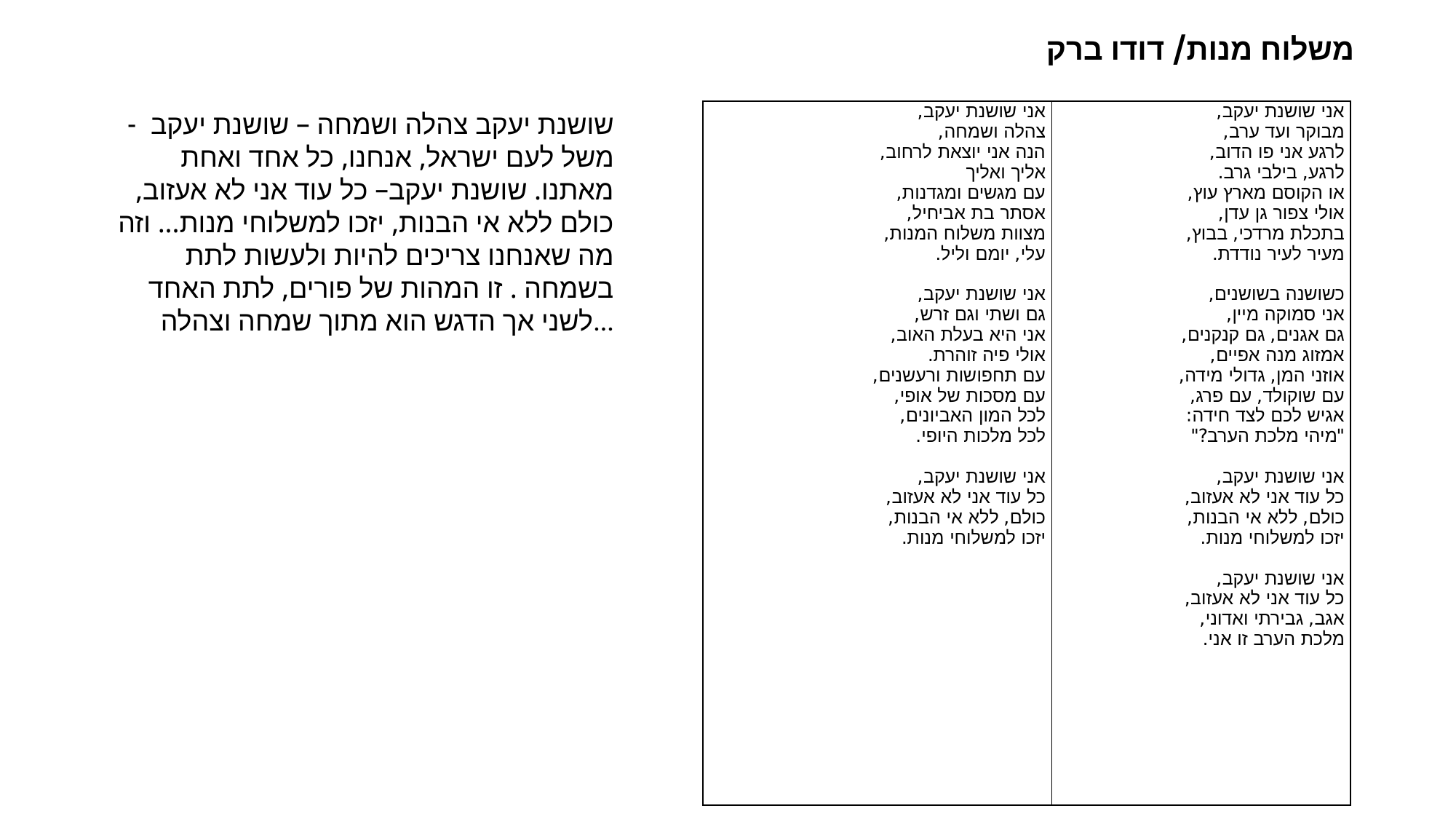

משלוח מנות/ דודו ברק
שושנת יעקב צהלה ושמחה – שושנת יעקב  - משל לעם ישראל, אנחנו, כל אחד ואחת מאתנו. שושנת יעקב– כל עוד אני לא אעזוב, כולם ללא אי הבנות, יזכו למשלוחי מנות... וזה מה שאנחנו צריכים להיות ולעשות לתת בשמחה . זו המהות של פורים, לתת האחד לשני אך הדגש הוא מתוך שמחה וצהלה...
| אני שושנת יעקב, צהלה ושמחה, הנה אני יוצאת לרחוב, אליך ואליך עם מגשים ומגדנות, אסתר בת אביחיל, מצוות משלוח המנות, עלי, יומם וליל. אני שושנת יעקב, גם ושתי וגם זרש, אני היא בעלת האוב, אולי פיה זוהרת. עם תחפושות ורעשנים, עם מסכות של אופי, לכל המון האביונים, לכל מלכות היופי. אני שושנת יעקב, כל עוד אני לא אעזוב, כולם, ללא אי הבנות, יזכו למשלוחי מנות. | אני שושנת יעקב, מבוקר ועד ערב, לרגע אני פו הדוב, לרגע, בילבי גרב. או הקוסם מארץ עוץ, אולי צפור גן עדן, בתכלת מרדכי, בבוץ, מעיר לעיר נודדת. כשושנה בשושנים, אני סמוקה מיין, גם אגנים, גם קנקנים, אמזוג מנה אפיים, אוזני המן, גדולי מידה, עם שוקולד, עם פרג, אגיש לכם לצד חידה: "מיהי מלכת הערב?" אני שושנת יעקב, כל עוד אני לא אעזוב, כולם, ללא אי הבנות, יזכו למשלוחי מנות. אני שושנת יעקב, כל עוד אני לא אעזוב, אגב, גבירתי ואדוני, מלכת הערב זו אני. |
| --- | --- |